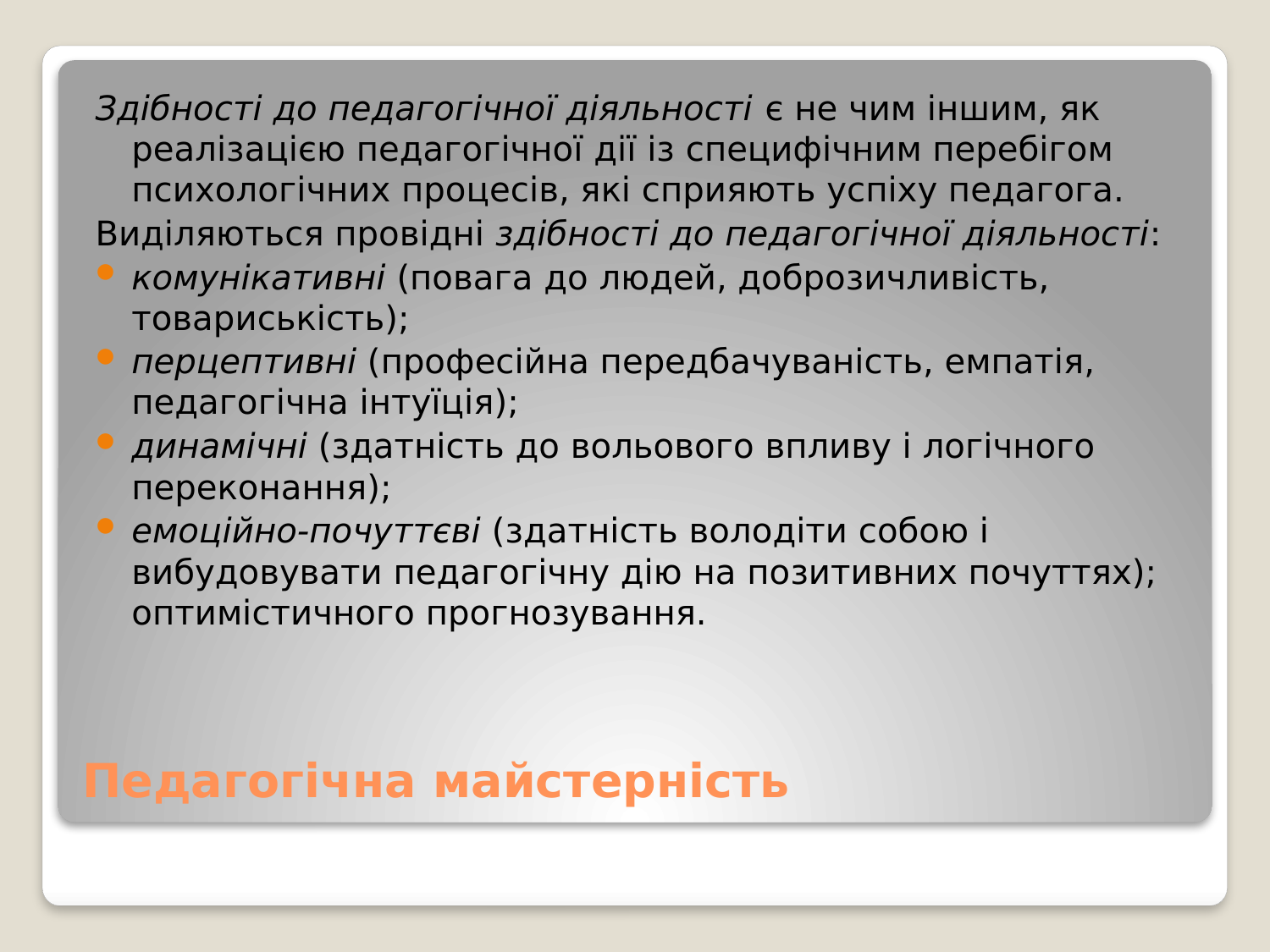

Здібності до педагогічної діяльності є не чим іншим, як реалізацією педагогічної дії із специфічним перебігом психологічних процесів, які сприяють успіху педагога.
Виділяються провідні здібності до педагогічної діяльності:
комунікативні (повага до людей, доброзичливість, товариськість);
перцептивні (професійна передбачуваність, емпатія, педагогічна інтуїція);
динамічні (здатність до вольового впливу і логічного переконання);
емоційно-почуттєві (здатність володіти собою і вибудовувати педагогічну дію на позитивних почуттях); оптимістичного прогнозування.

# Педагогічна майстерність